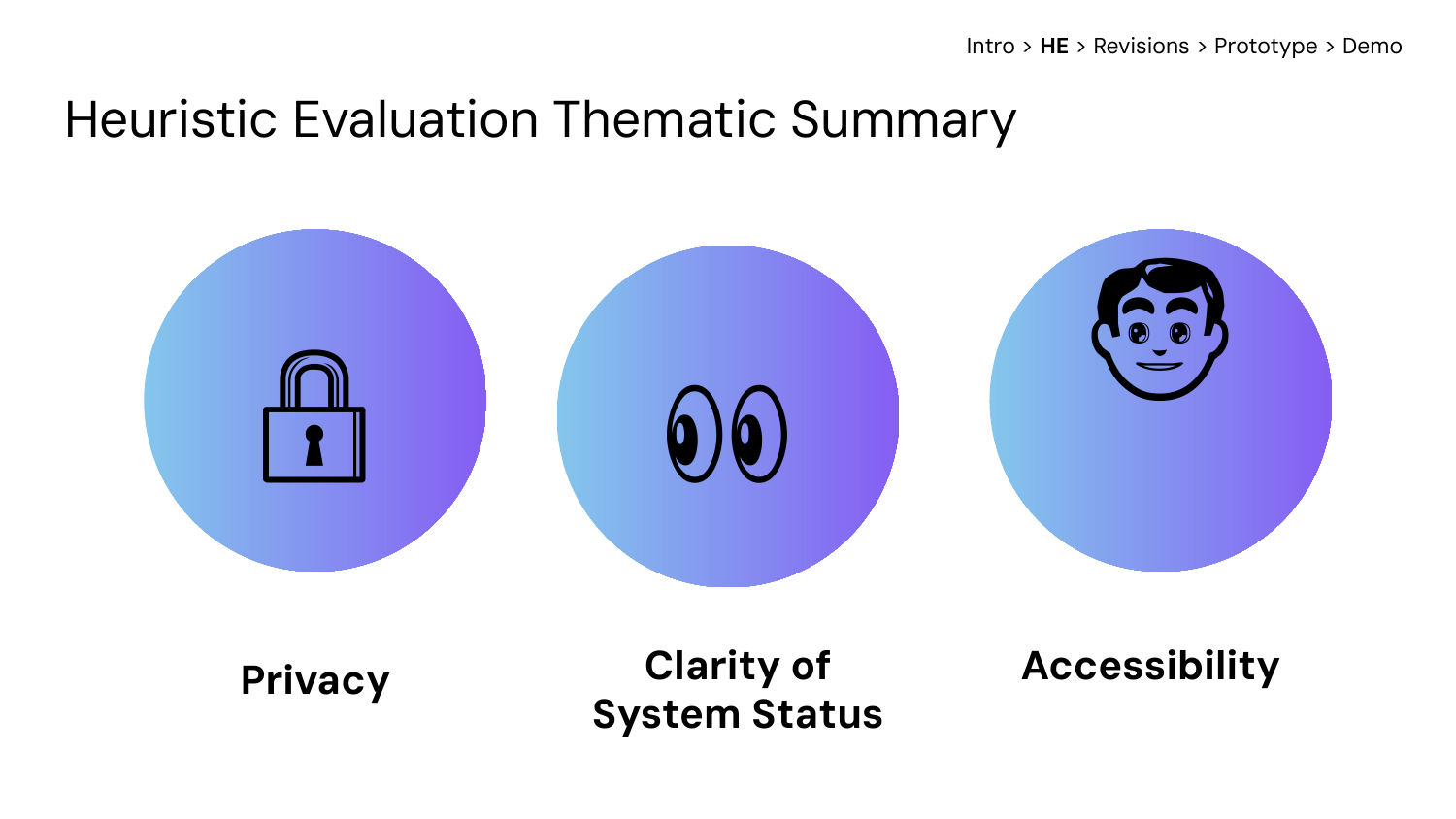

Intro > HE > Revisions > Prototype > Demo
# Heuristic Evaluation Thematic Summary
🔒
👨‍🦯
👀
Clarity of System Status
Accessibility
Privacy